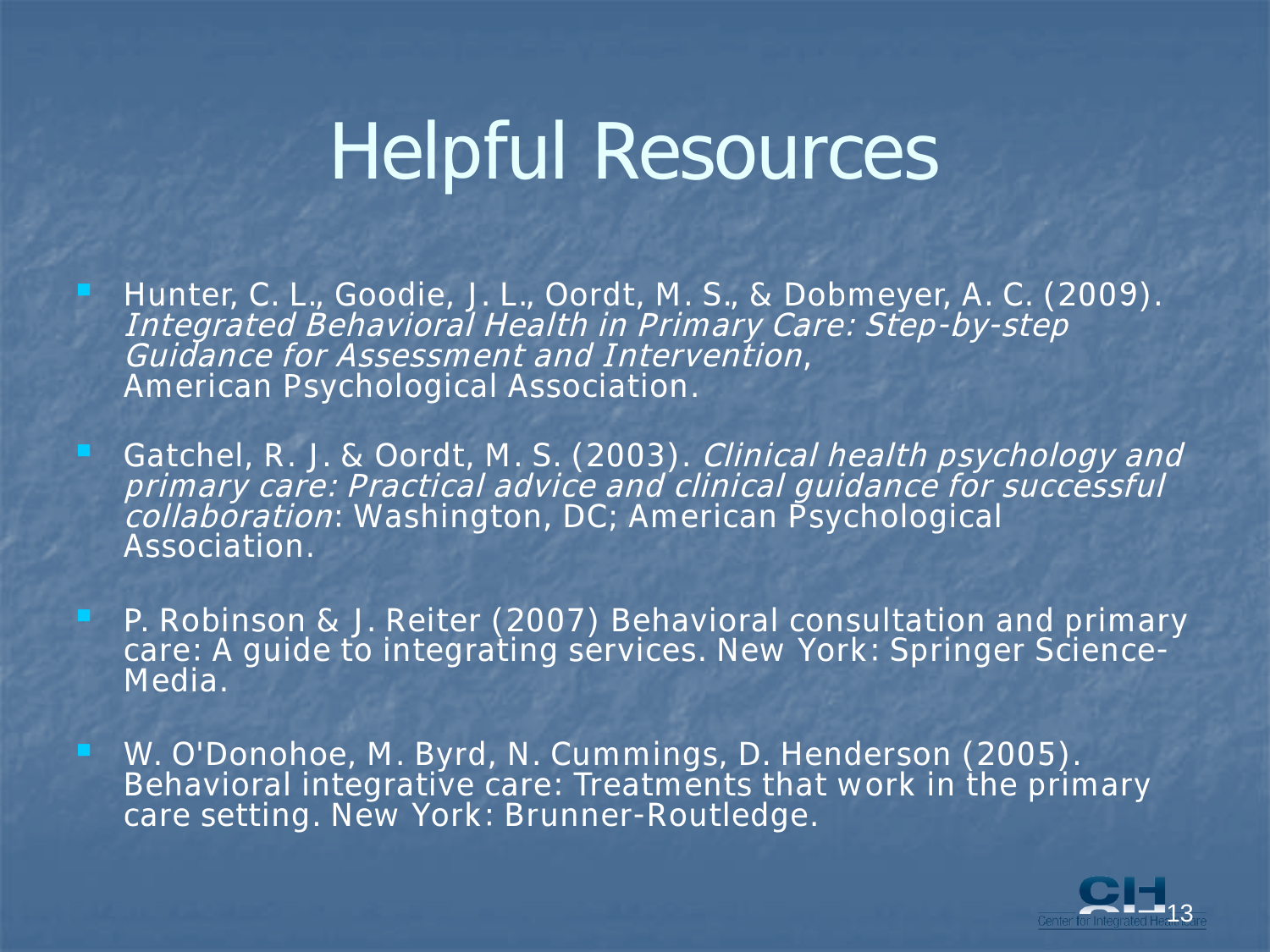

# Helpful Resources
Hunter, C. L., Goodie, J. L., Oordt, M. S., & Dobmeyer, A. C. (2009). Integrated Behavioral Health in Primary Care: Step-by-step Guidance for Assessment and Intervention, American Psychological Association.

Gatchel, R. J. & Oordt, M. S. (2003). Clinical health psychology and primary care: Practical advice and clinical guidance for successful collaboration: Washington, DC; American Psychological Association.

P. Robinson & J. Reiter (2007) Behavioral consultation and primary care: A guide to integrating services. New York: Springer Science-Media.

W. O'Donohoe, M. Byrd, N. Cummings, D. Henderson (2005). Behavioral integrative care: Treatments that work in the primary care setting. New York: Brunner-Routledge.

13